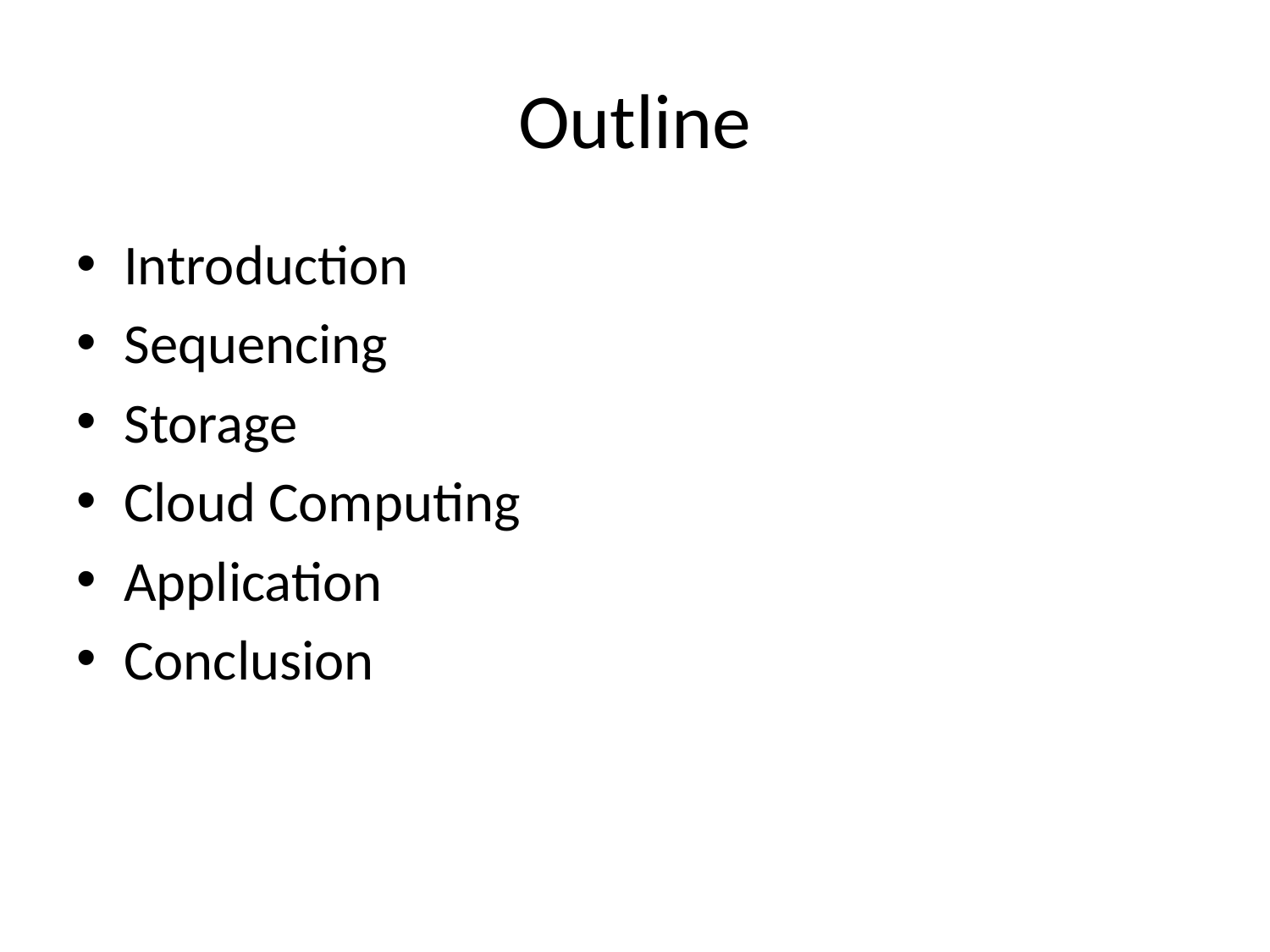

# Outline
Introduction
Sequencing
Storage
Cloud Computing
Application
Conclusion